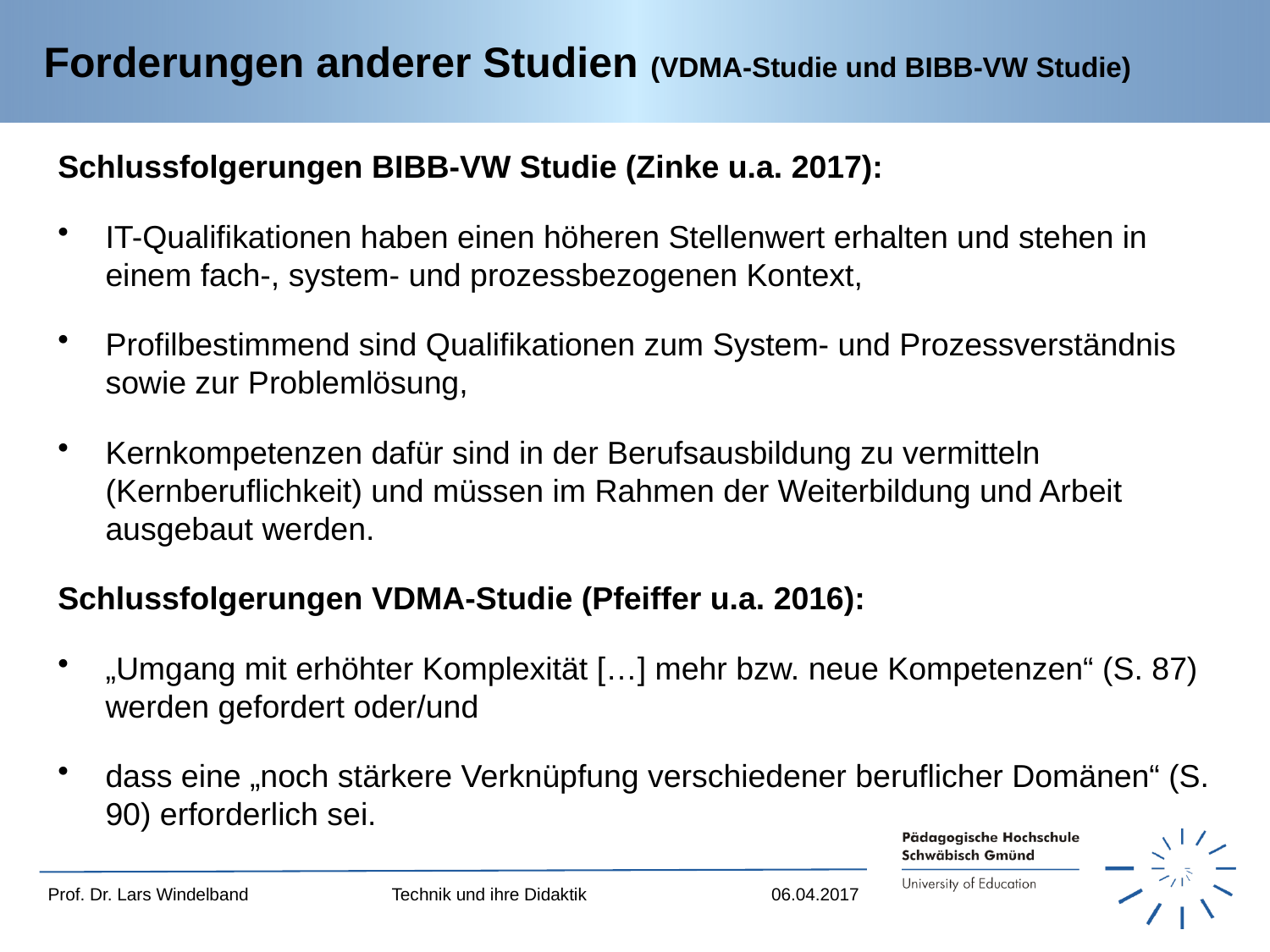

# Forderungen anderer Studien (VDMA-Studie und BIBB-VW Studie)
Schlussfolgerungen BIBB-VW Studie (Zinke u.a. 2017):
IT-Qualifikationen haben einen höheren Stellenwert erhalten und stehen in einem fach-, system- und prozessbezogenen Kontext,
Profilbestimmend sind Qualifikationen zum System- und Prozessverständnis sowie zur Problemlösung,
Kernkompetenzen dafür sind in der Berufsausbildung zu vermitteln (Kernberuflichkeit) und müssen im Rahmen der Weiterbildung und Arbeit ausgebaut werden.
Schlussfolgerungen VDMA-Studie (Pfeiffer u.a. 2016):
„Umgang mit erhöhter Komplexität […] mehr bzw. neue Kompetenzen“ (S. 87) werden gefordert oder/und
dass eine „noch stärkere Verknüpfung verschiedener beruflicher Domänen“ (S. 90) erforderlich sei.